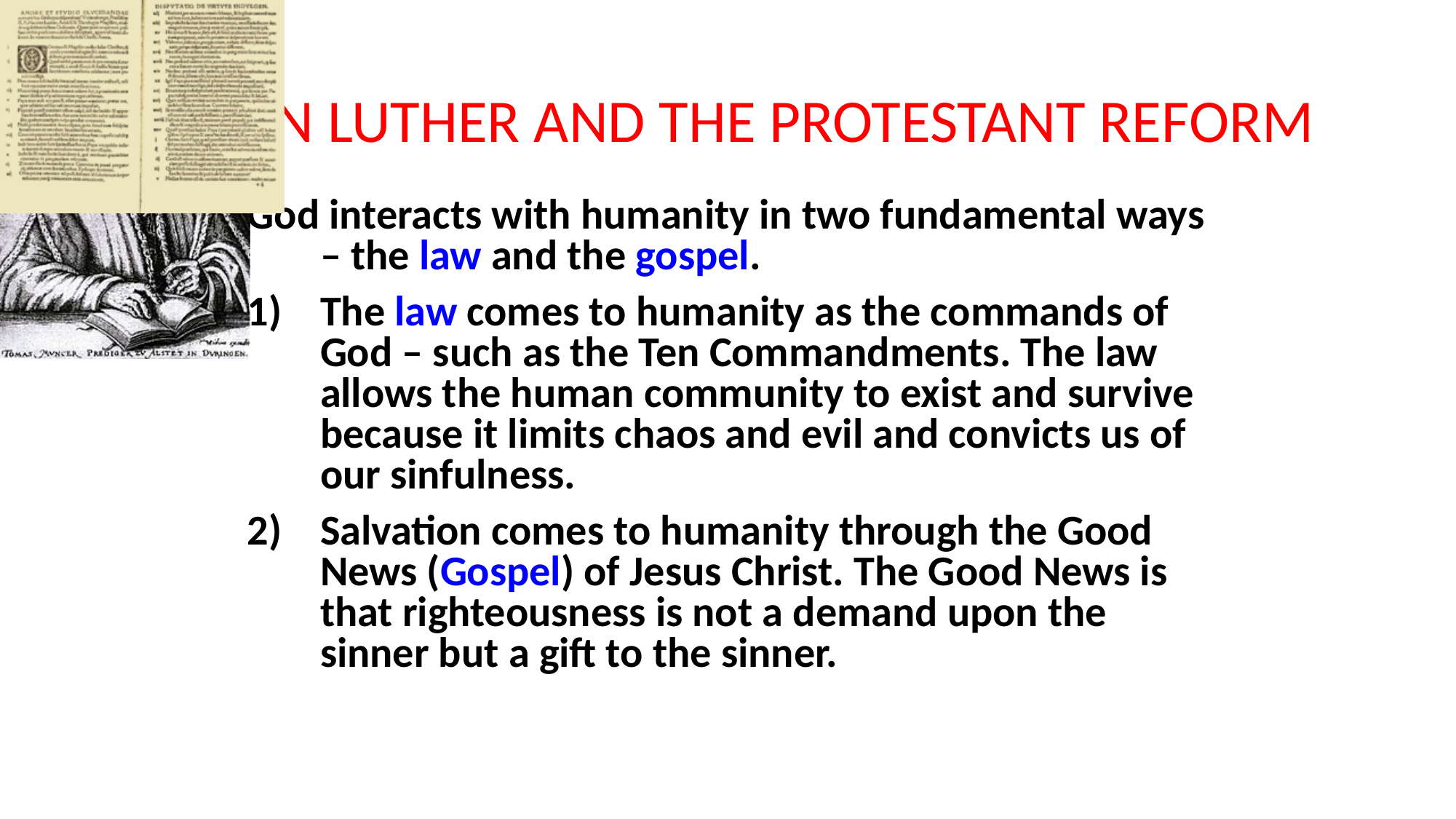

# MARTIN LUTHER AND THE PROTESTANT REFORM
God interacts with humanity in two fundamental ways – the law and the gospel.
The law comes to humanity as the commands of God – such as the Ten Commandments. The law allows the human community to exist and survive because it limits chaos and evil and convicts us of our sinfulness.
Salvation comes to humanity through the Good News (Gospel) of Jesus Christ. The Good News is that righteousness is not a demand upon the sinner but a gift to the sinner.